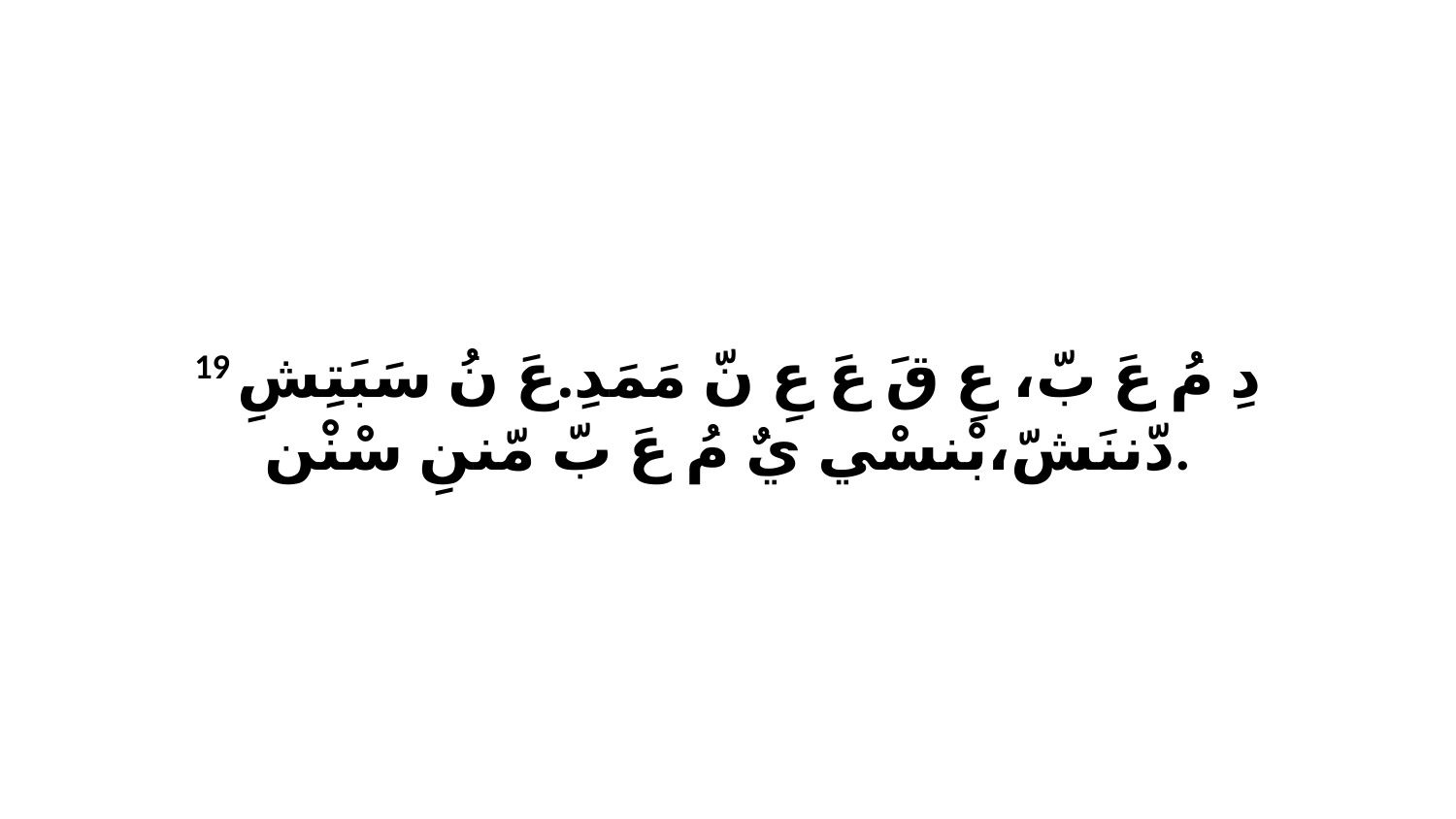

19 دِ مُ عَ بّ، عِ قَ عَ عِ نّ مَمَدِ.عَ نُ سَبَتِشِ دّننَشّ،بْنسْي يٌ مُ عَ بّ مّننِ سْنْن.